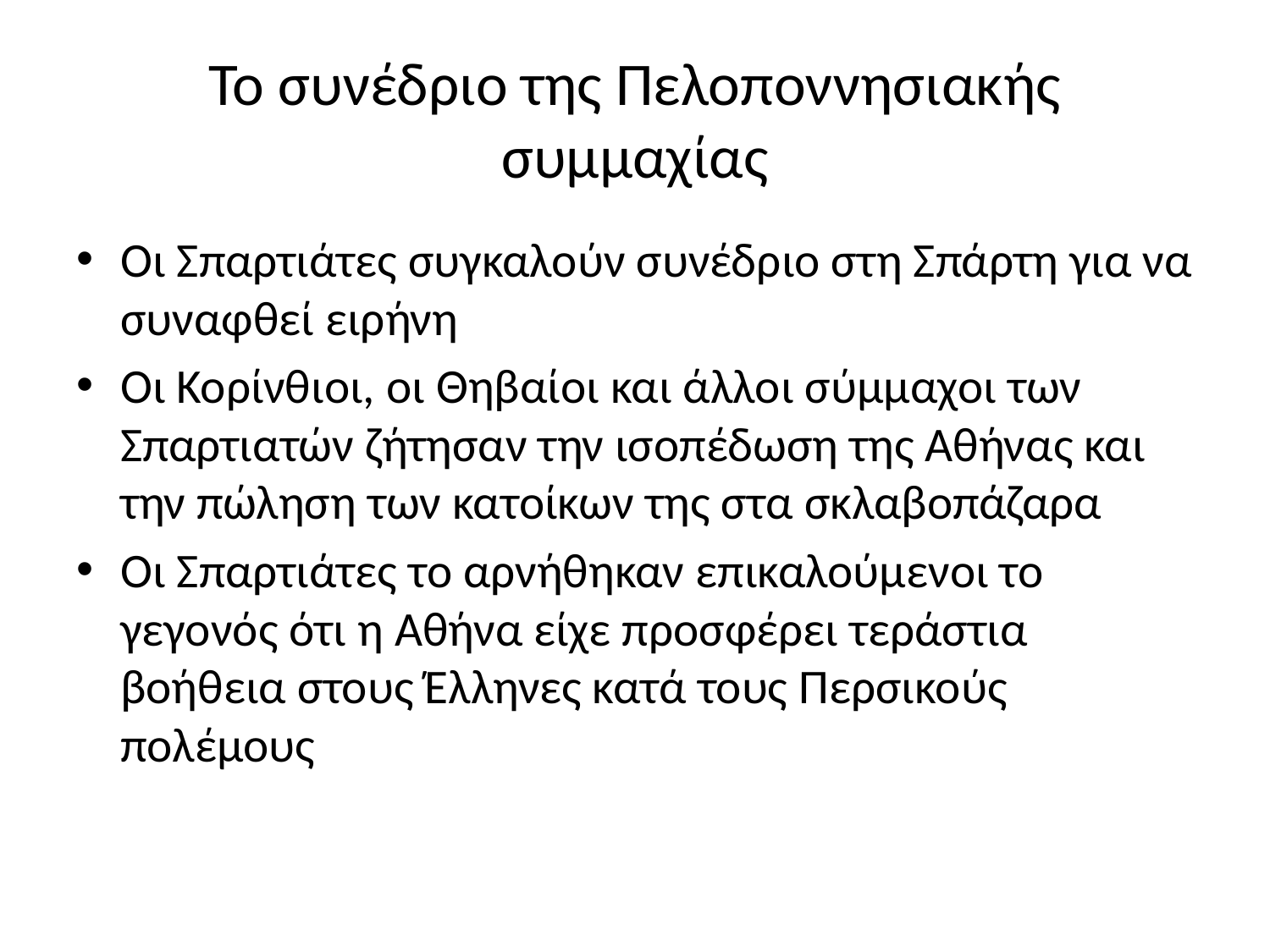

# Το συνέδριο της Πελοποννησιακής συμμαχίας
Οι Σπαρτιάτες συγκαλούν συνέδριο στη Σπάρτη για να συναφθεί ειρήνη
Οι Κορίνθιοι, οι Θηβαίοι και άλλοι σύμμαχοι των Σπαρτιατών ζήτησαν την ισοπέδωση της Αθήνας και την πώληση των κατοίκων της στα σκλαβοπάζαρα
Οι Σπαρτιάτες το αρνήθηκαν επικαλούμενοι το γεγονός ότι η Αθήνα είχε προσφέρει τεράστια βοήθεια στους Έλληνες κατά τους Περσικούς πολέμους